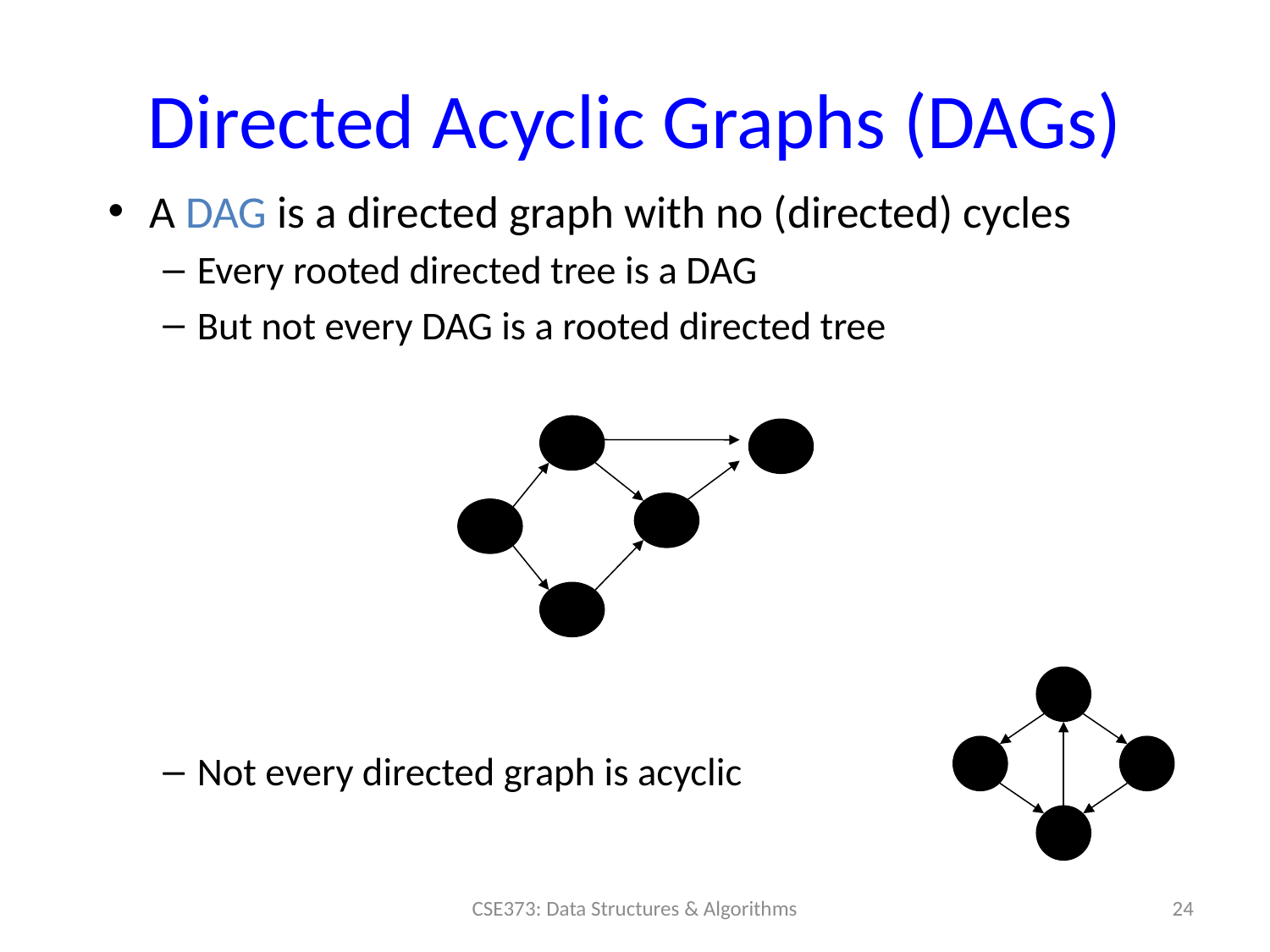

# Directed Acyclic Graphs (DAGs)
A DAG is a directed graph with no (directed) cycles
Every rooted directed tree is a DAG
But not every DAG is a rooted directed tree

Not every directed graph is acyclic

24
CSE373: Data Structures & Algorithms